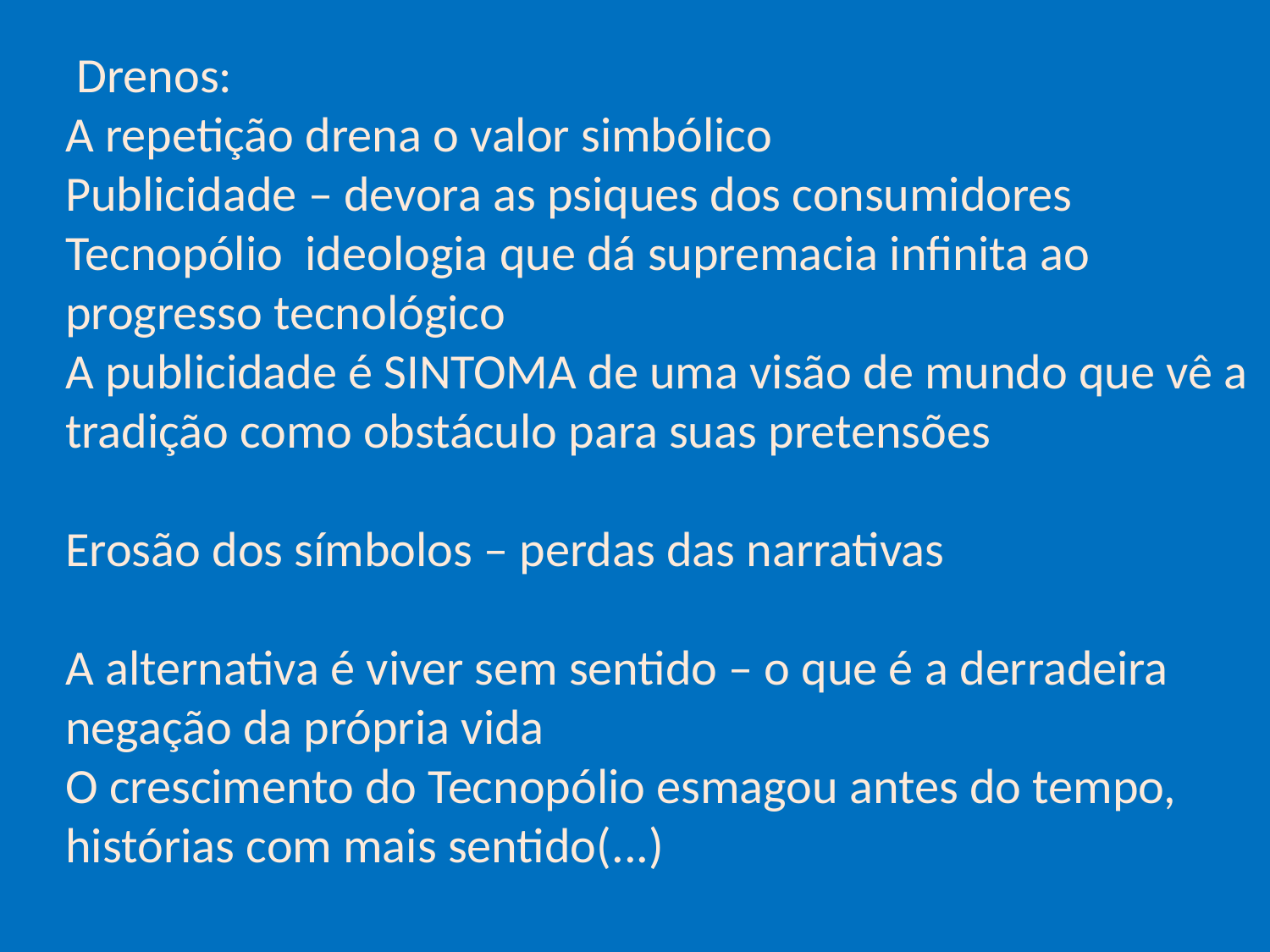

# Drenos: A repetição drena o valor simbólico Publicidade – devora as psiques dos consumidores Tecnopólio  ideologia que dá supremacia infinita ao progresso tecnológico A publicidade é SINTOMA de uma visão de mundo que vê a tradição como obstáculo para suas pretensões   Erosão dos símbolos – perdas das narrativas   A alternativa é viver sem sentido – o que é a derradeira negação da própria vida O crescimento do Tecnopólio esmagou antes do tempo, histórias com mais sentido(...)